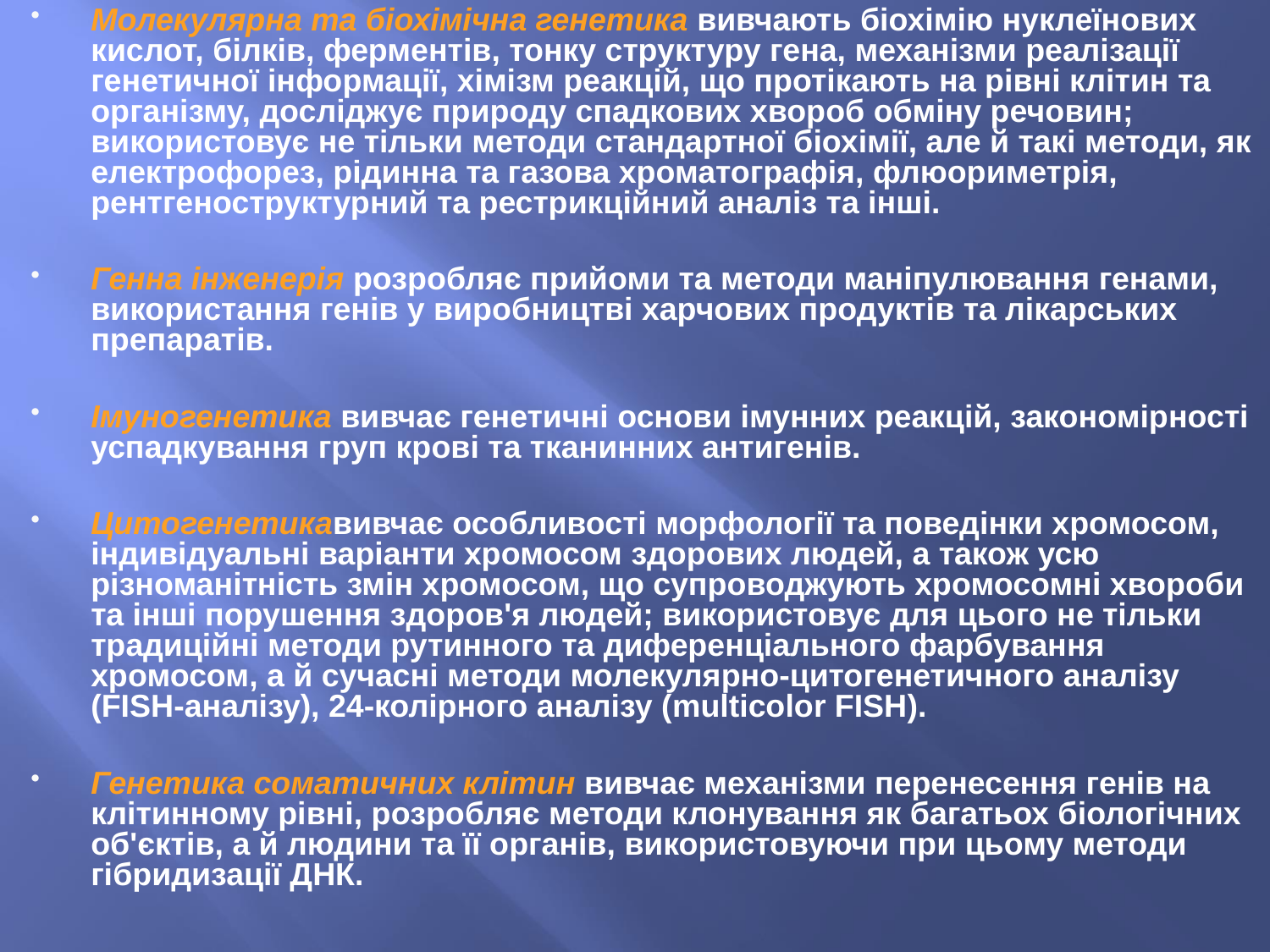

Молекулярна та біохімічна генетика вивчають біохімію нуклеїнових кислот, білків, ферментів, тонку структуру гена, механізми реалізації генетичної інформації, хімізм реакцій, що протікають на рівні клітин та організму, досліджує природу спадкових хвороб обміну речовин; використовує не тільки методи стандартної біохімії, але й такі методи, як електрофорез, рідинна та газова хроматографія, флюориметрія, рентгеноструктурний та рестрикційний аналіз та інші.

Генна інженерія розробляє прийоми та методи маніпулювання генами, використання генів у виробництві харчових продуктів та лікарських препаратів.

Імуногенетика вивчає генетичні основи імунних реакцій, закономірності успадкування груп крові та тканинних антигенів.

Цитогенетикавивчає особливості морфології та поведінки хромосом, індивідуальні варіанти хромосом здорових людей, а також усю різноманітність змін хромосом, що супроводжують хромосомні хвороби та інші порушення здоров'я людей; використовує для цього не тільки традиційні методи рутинного та диференціального фарбування хромосом, а й сучасні методи молекулярно-цитогенетичного аналізу (FISH-аналізу), 24-колірного аналізу (multicolor FISH).

Генетика соматичних клітин вивчає механізми перенесення генів на клітинному рівні, розробляє методи клонування як багатьох біологічних об'єктів, а й людини та її органів, використовуючи при цьому методи гібридизації ДНК.